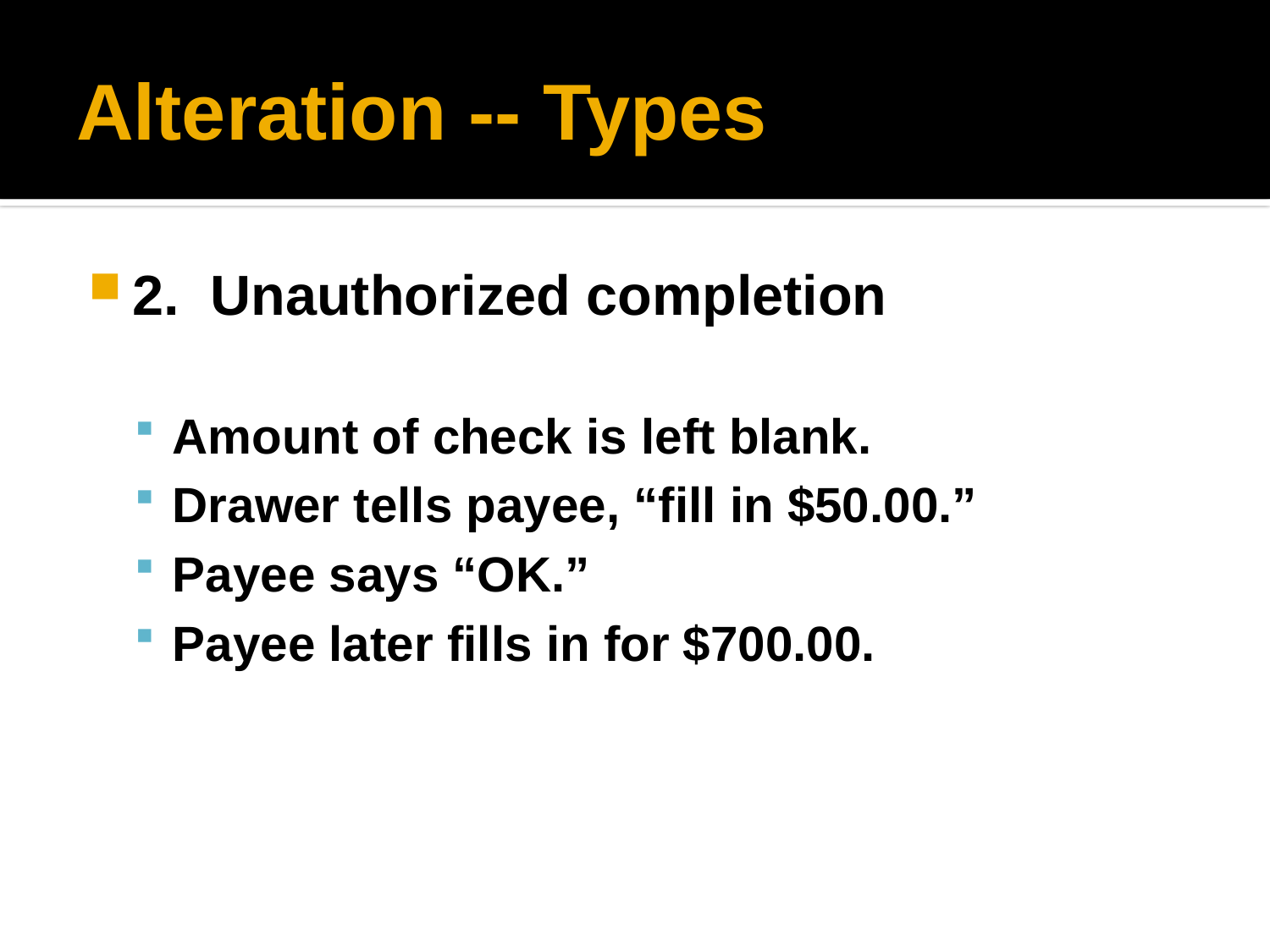

# Alteration -- Types
2.  Unauthorized completion

Amount of check is left blank.
Drawer tells payee, “fill in $50.00.”
Payee says “OK.”
Payee later fills in for $700.00.